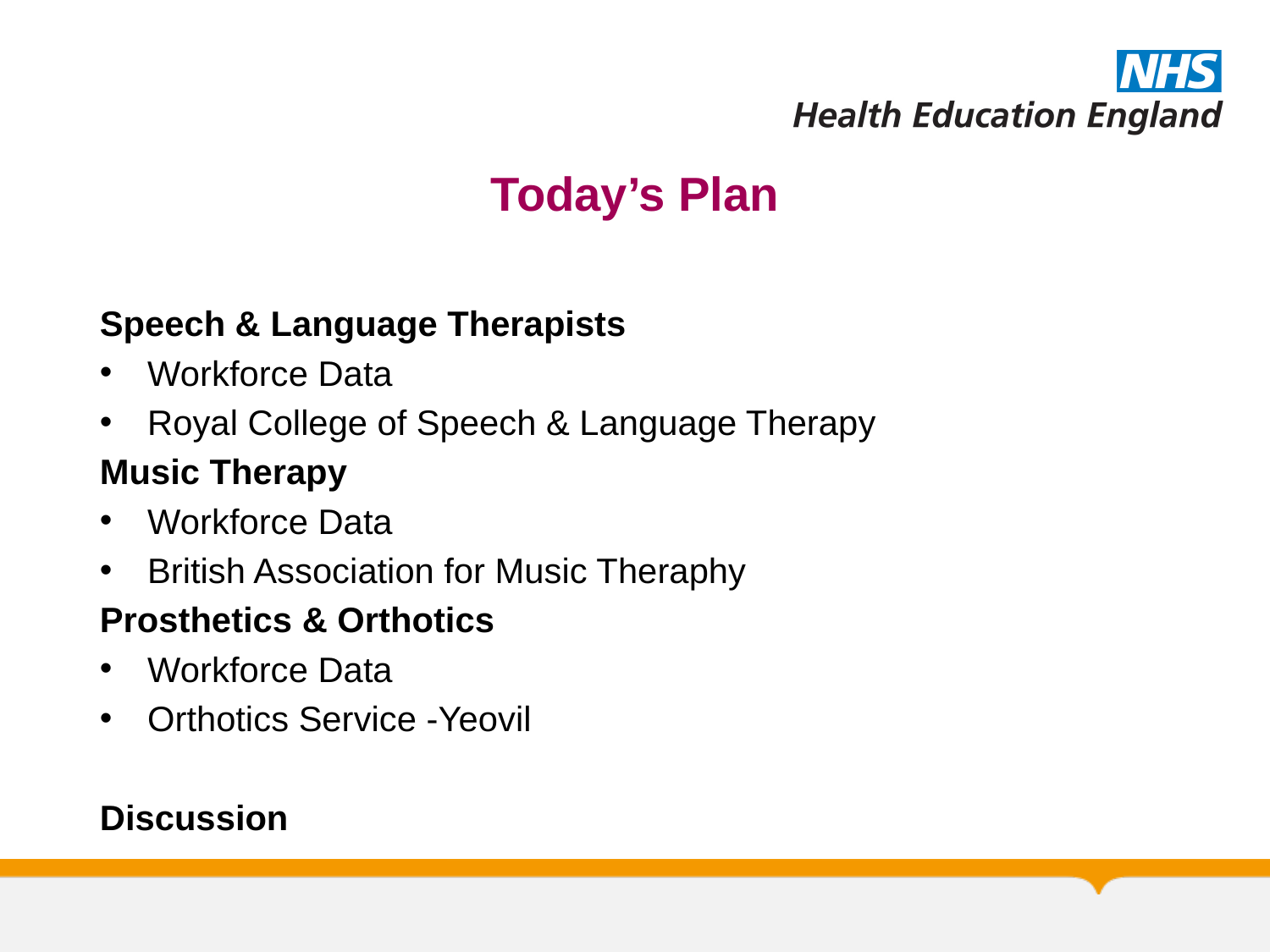

# Today’s Plan
Speech & Language Therapists
Workforce Data
Royal College of Speech & Language Therapy
Music Therapy
Workforce Data
British Association for Music Theraphy
Prosthetics & Orthotics
Workforce Data
Orthotics Service -Yeovil

Discussion